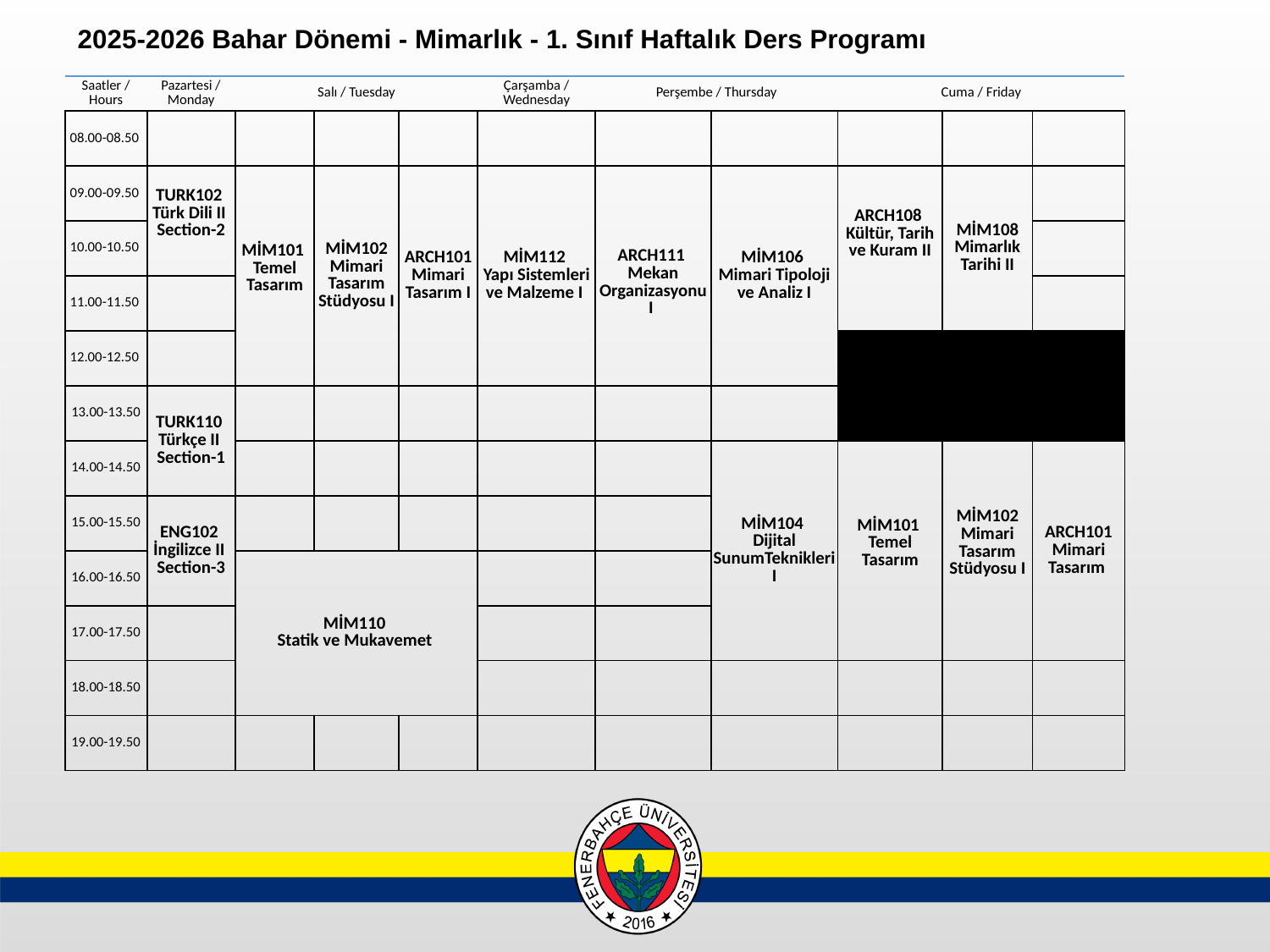

2025-2026 Bahar Dönemi - Mimarlık - 1. Sınıf Haftalık Ders Programı
| Saatler / Hours | Pazartesi / Monday | Salı / Tuesday |  |  | Çarşamba / Wednesday | Perşembe / Thursday |  | Cuma / Friday |  |  |
| --- | --- | --- | --- | --- | --- | --- | --- | --- | --- | --- |
| 08.00-08.50 |  |  |  |  |  |  |  |  |  |  |
| 09.00-09.50 | TURK102 Türk Dili II Section-2 | MİM101 Temel Tasarım | MİM102 Mimari Tasarım Stüdyosu I | ARCH101 Mimari Tasarım I | MİM112 Yapı Sistemleri ve Malzeme I | ARCH111 Mekan Organizasyonu I | MİM106 Mimari Tipoloji ve Analiz I | ARCH108 Kültür, Tarih ve Kuram II | MİM108 Mimarlık Tarihi II |  |
| 10.00-10.50 |  |  |  |  |  |  |  |  |  |  |
| 11.00-11.50 |  |  |  |  |  |  |  |  |  |  |
| 12.00-12.50 |  |  |  |  |  |  |  |  |  |  |
| 13.00-13.50 | TURK110 Türkçe II Section-1 |  |  |  |  |  |  |  |  |  |
| 14.00-14.50 |  |  |  |  |  |  | MİM104 Dijital SunumTeknikleri I | MİM101 Temel Tasarım | MİM102 Mimari Tasarım Stüdyosu I | ARCH101 Mimari Tasarım |
| 15.00-15.50 | ENG102 İngilizce II Section-3 |  |  |  |  |  |  |  |  |  |
| 16.00-16.50 |  | MİM110 Statik ve Mukavemet |  |  |  |  |  |  |  |  |
| 17.00-17.50 |  |  |  |  |  |  |  |  |  |  |
| 18.00-18.50 |  |  |  |  |  |  |  |  |  |  |
| 19.00-19.50 |  |  |  |  |  |  |  |  |  |  |